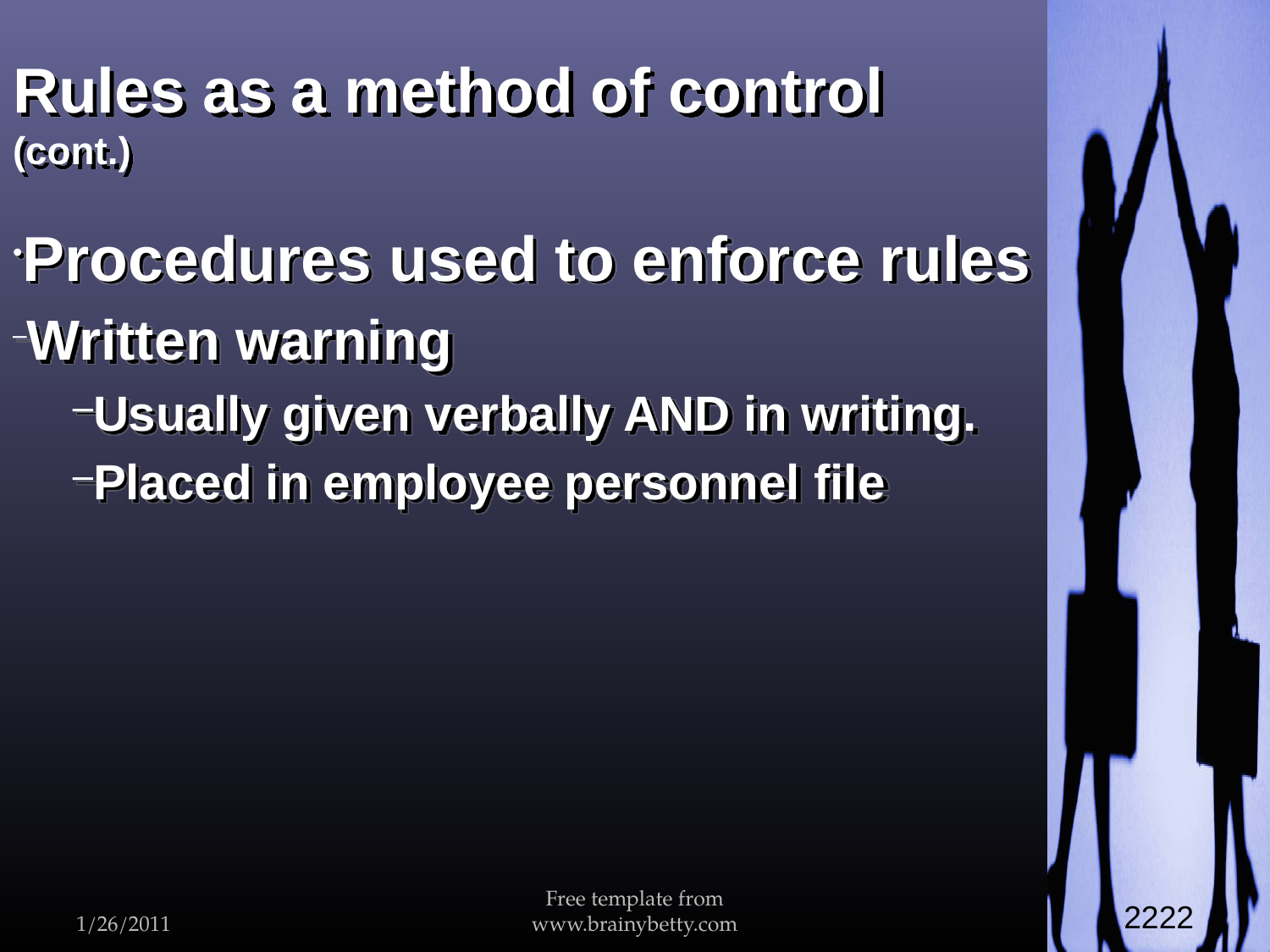

Rules as a method of control (cont.)
Procedures used to enforce rules
Written warning
Usually given verbally AND in writing.
Placed in employee personnel file
1/26/2011
Free template from www.brainybetty.com
2222